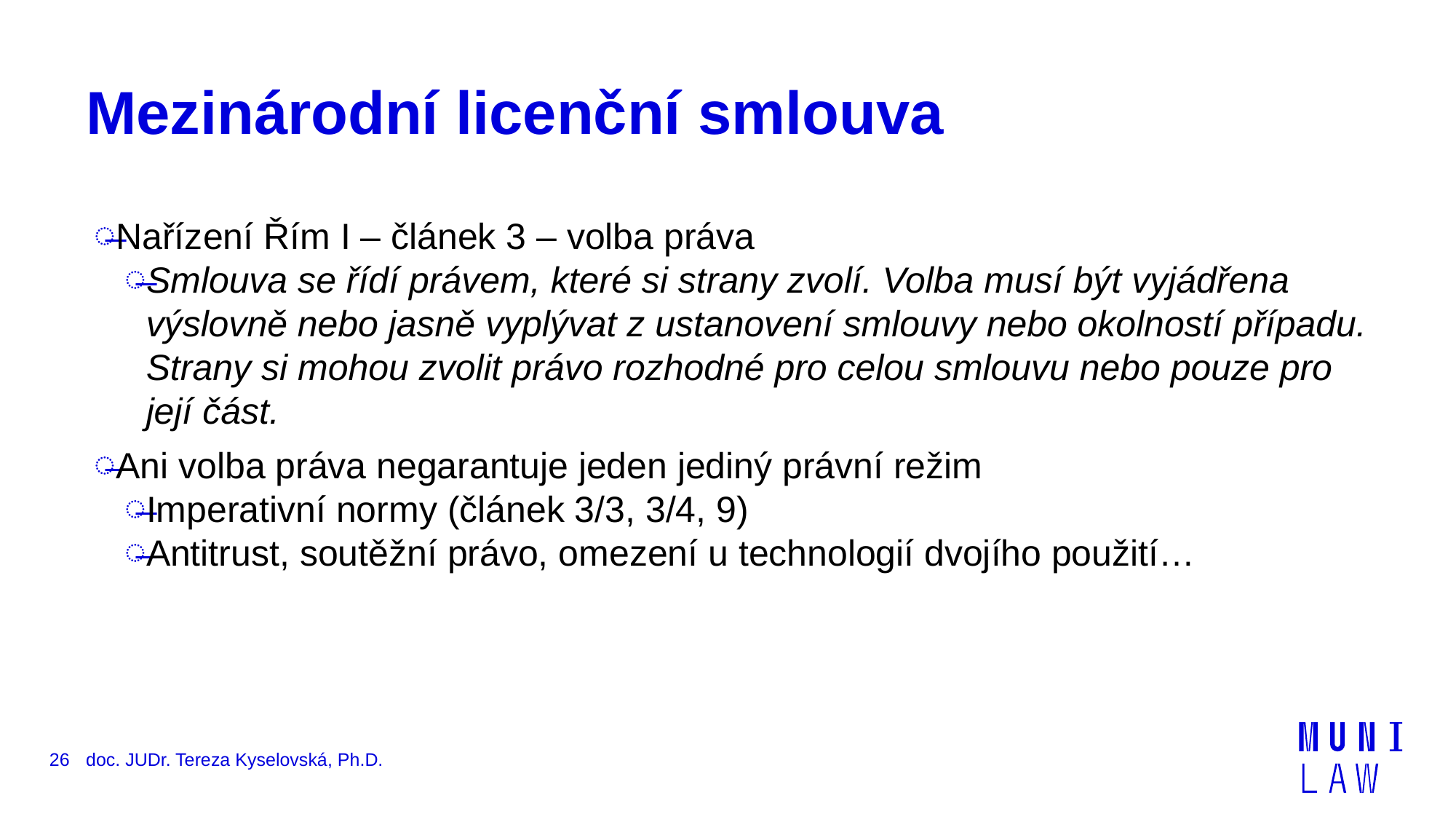

# Mezinárodní licenční smlouva
Nařízení Řím I – článek 3 – volba práva
Smlouva se řídí právem, které si strany zvolí. Volba musí být vyjádřena výslovně nebo jasně vyplývat z ustanovení smlouvy nebo okolností případu. Strany si mohou zvolit právo rozhodné pro celou smlouvu nebo pouze pro její část.
Ani volba práva negarantuje jeden jediný právní režim
Imperativní normy (článek 3/3, 3/4, 9)
Antitrust, soutěžní právo, omezení u technologií dvojího použití…

26
doc. JUDr. Tereza Kyselovská, Ph.D.